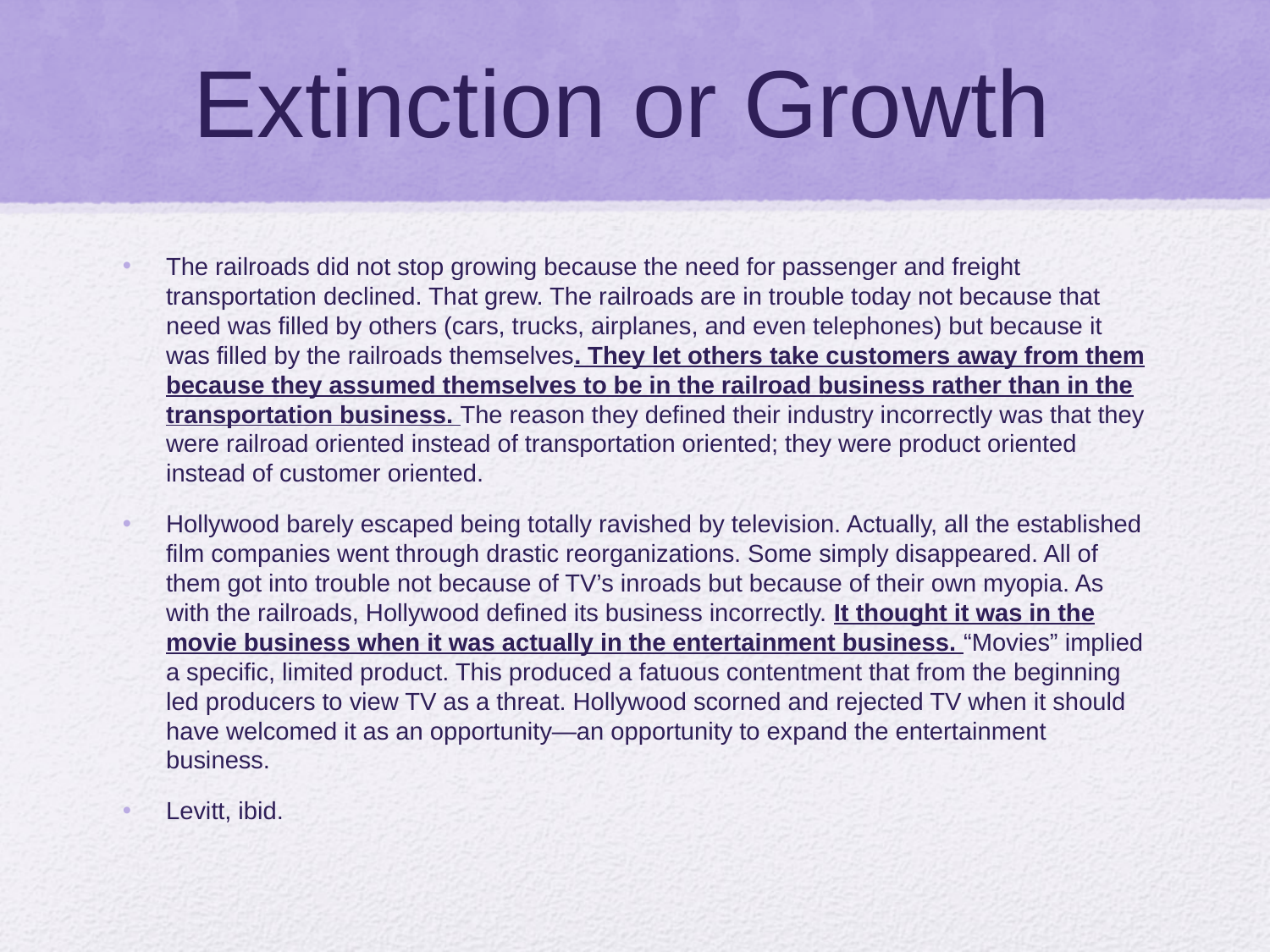

# Extinction or Growth
The railroads did not stop growing because the need for passenger and freight transportation declined. That grew. The railroads are in trouble today not because that need was filled by others (cars, trucks, airplanes, and even telephones) but because it was filled by the railroads themselves. They let others take customers away from them because they assumed themselves to be in the railroad business rather than in the transportation business. The reason they defined their industry incorrectly was that they were railroad oriented instead of transportation oriented; they were product oriented instead of customer oriented.
Hollywood barely escaped being totally ravished by television. Actually, all the established film companies went through drastic reorganizations. Some simply disappeared. All of them got into trouble not because of TV’s inroads but because of their own myopia. As with the railroads, Hollywood defined its business incorrectly. It thought it was in the movie business when it was actually in the entertainment business. “Movies” implied a specific, limited product. This produced a fatuous contentment that from the beginning led producers to view TV as a threat. Hollywood scorned and rejected TV when it should have welcomed it as an opportunity—an opportunity to expand the entertainment business.
Levitt, ibid.